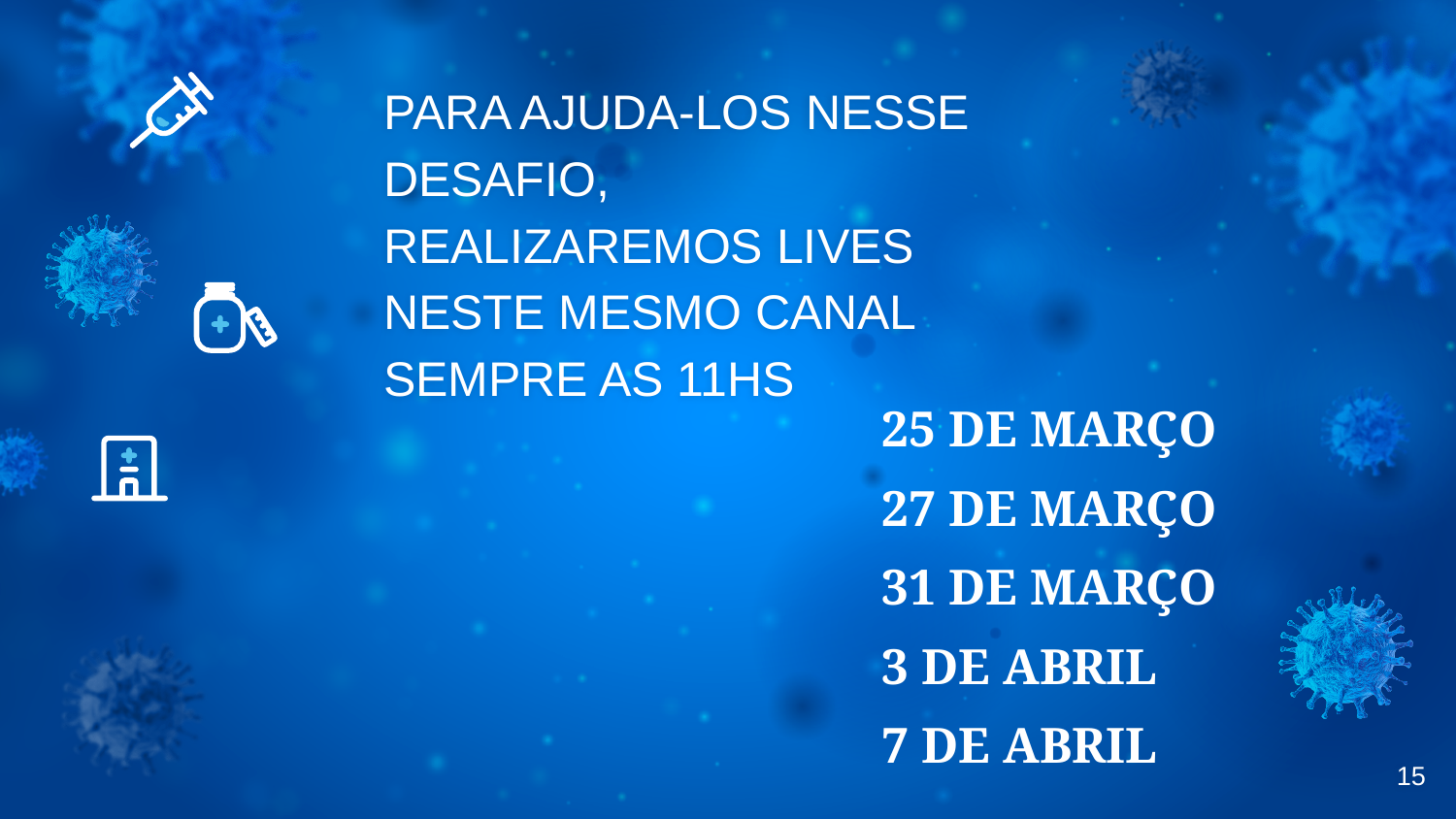

PARA AJUDA-LOS NESSE DESAFIO, REALIZAREMOS LIVES NESTE MESMO CANAL SEMPRE AS 11HS

25 DE MARÇO
27 DE MARÇO
31 DE MARÇO
3 DE ABRIL
7 DE ABRIL

15